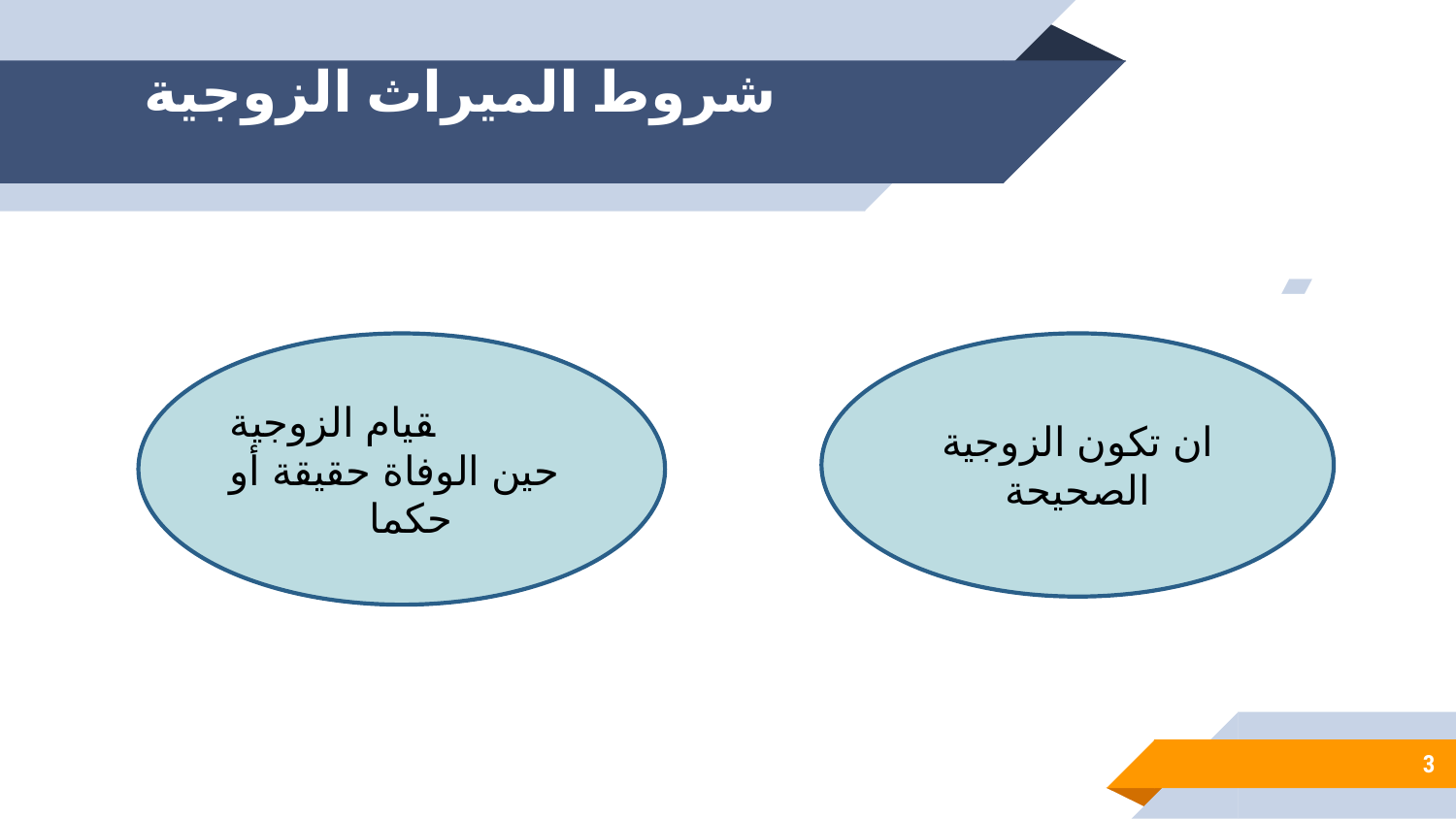

# شروط الميراث الزوجية

قيامقيام الزوجية حين الوفاة حقيقة أو حكما ابمنتاااااالل
ان تكون الزوجية الصحيحة
3